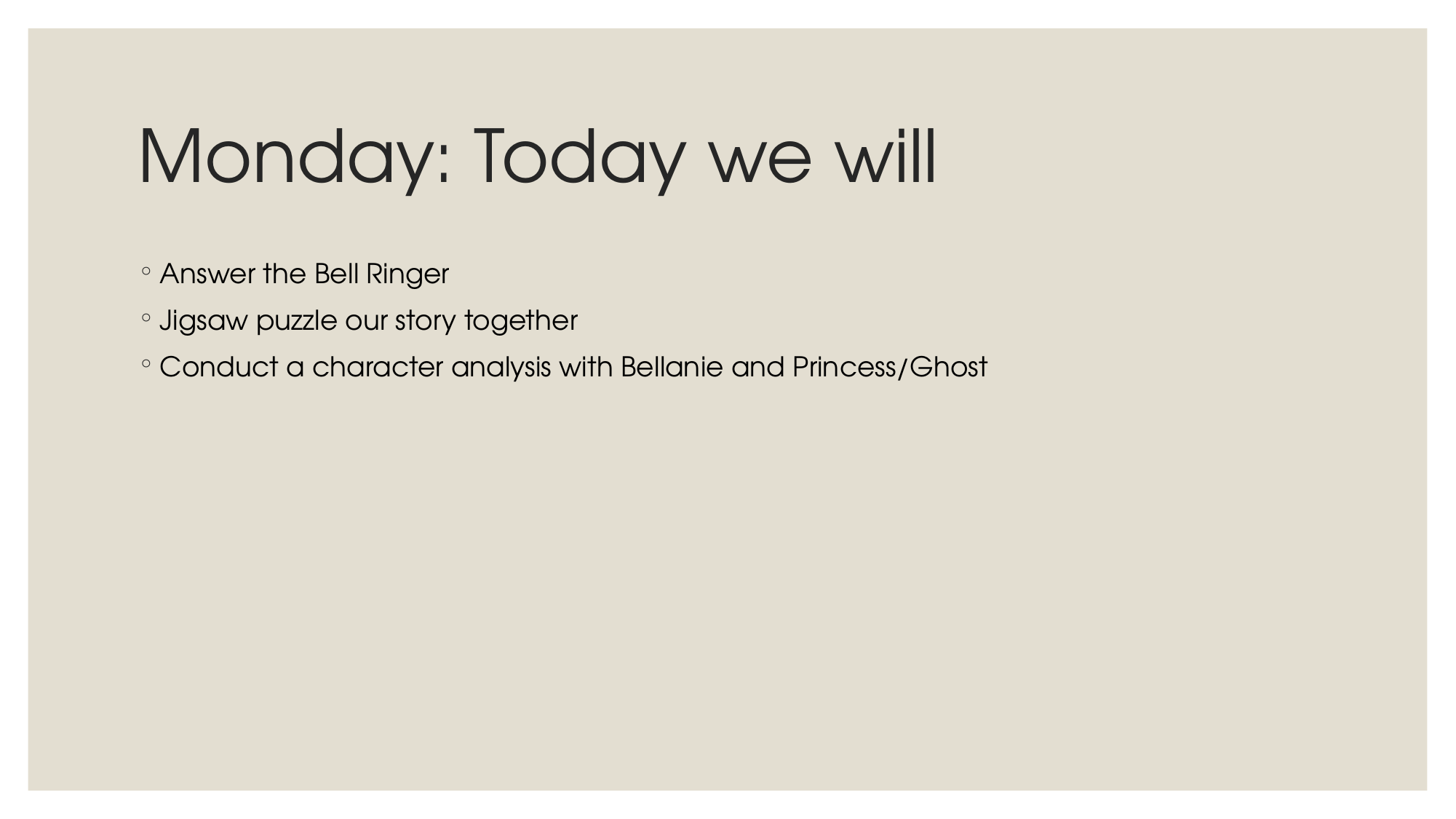

# Monday: Today we will
Answer the Bell Ringer
Jigsaw puzzle our story together
Conduct a character analysis with Bellanie and Princess/Ghost